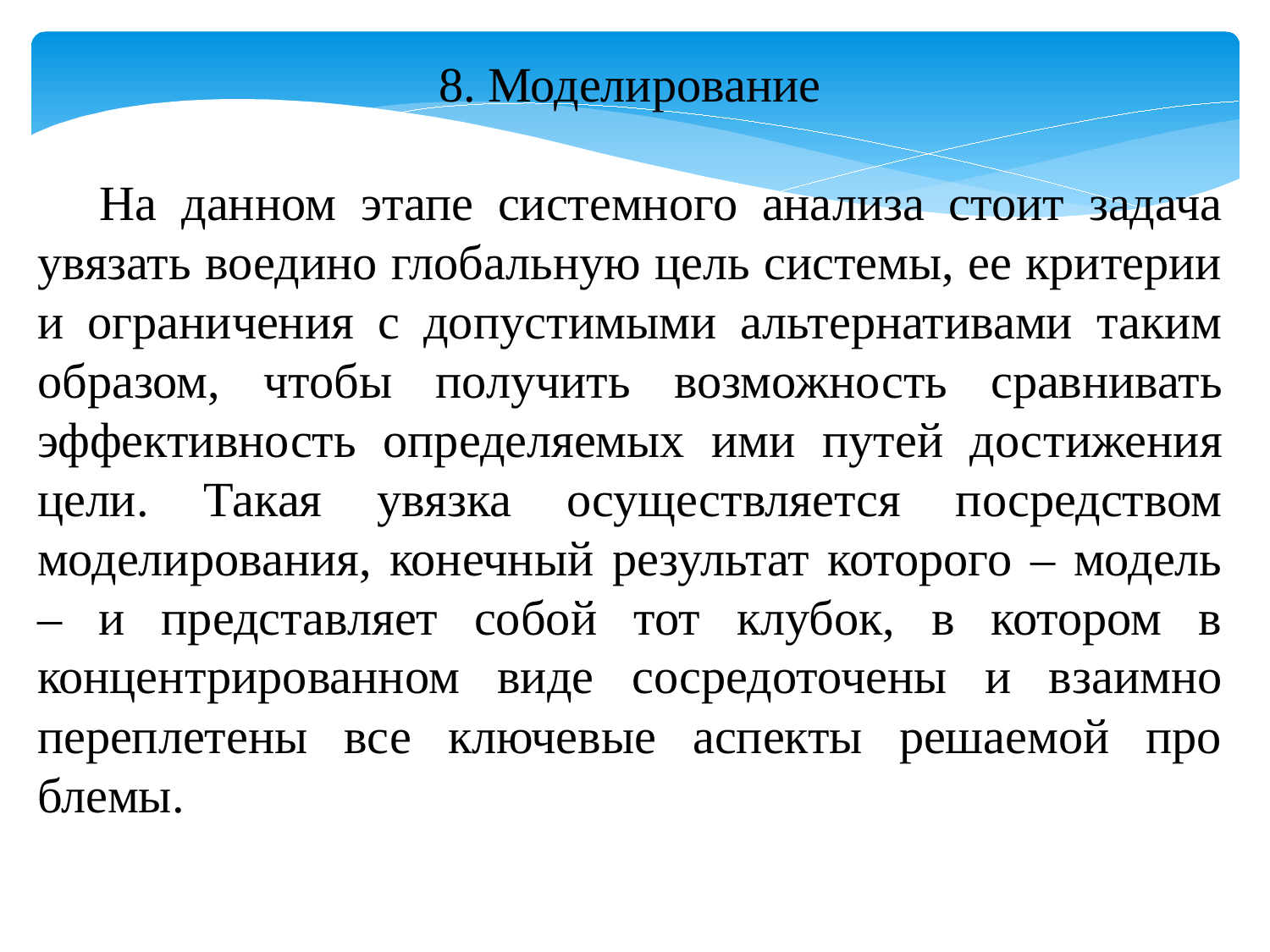

8. Моделирование

На данном этапе системного анализа стоит задача увязать во­едино глобальную цель системы, ее критерии и ограничения с до­пустимыми альтернативами таким образом, чтобы получить воз­можность сравнивать эффективность определяемых ими путей дос­тижения цели. Такая увязка осуществляется посредством моделиро­вания, конечный результат которого – модель – и представляет собой тот клубок, в котором в концентрированном виде сосредото­чены и взаимно переплетены все ключевые аспекты решаемой про­блемы.